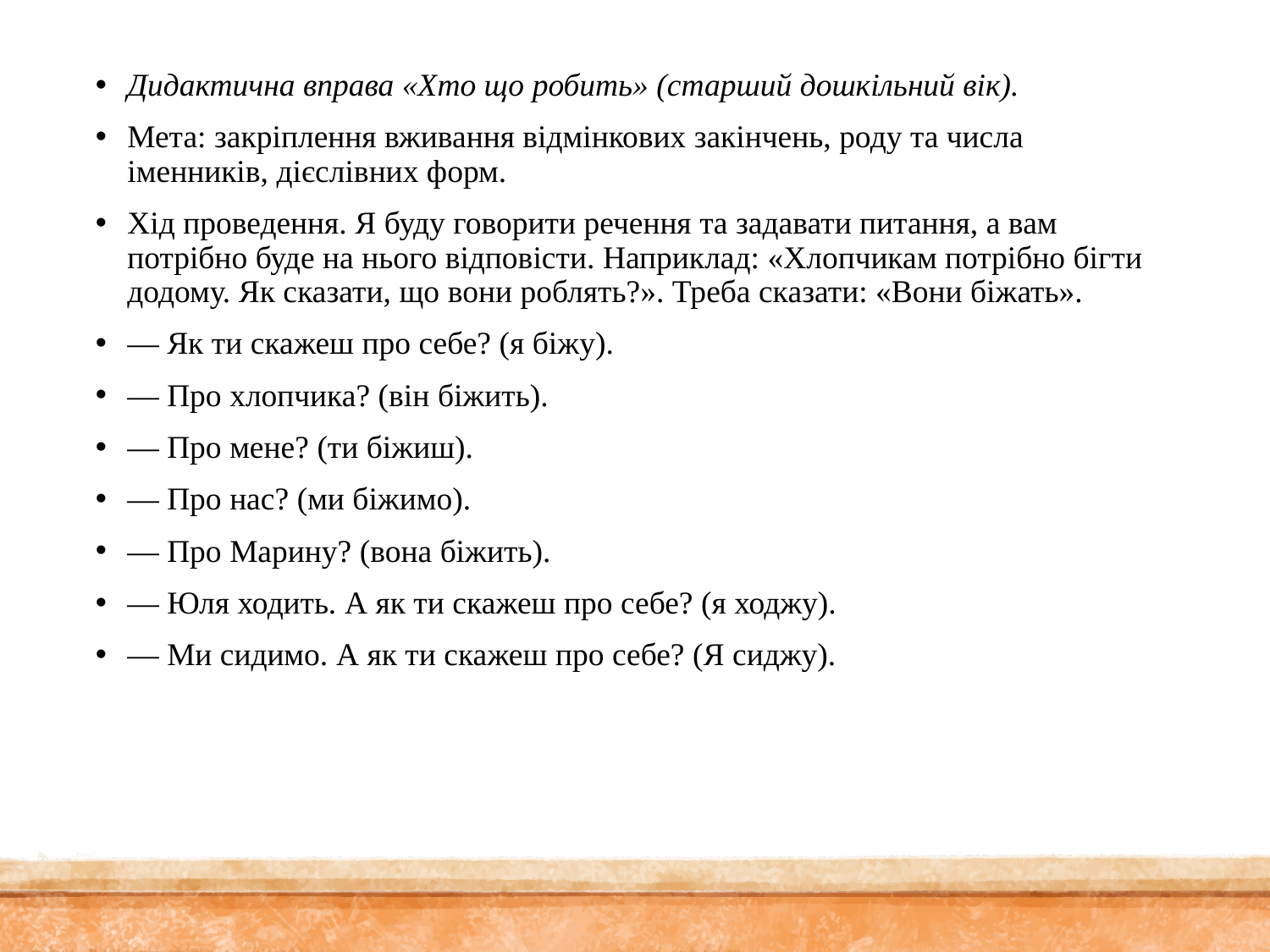

Дидактична вправа «Хто що робить» (старший дошкільний вік).
Мета: закріплення вживання відмінкових закінчень, роду та числа іменників, дієслівних форм.
Хід проведення. Я буду говорити речення та задавати питання, а вам потрібно буде на нього відповісти. Наприклад: «Хлопчикам потрібно бігти додому. Як сказати, що вони роблять?». Треба сказати: «Вони біжать».
— Як ти скажеш про себе? (я біжу).
— Про хлопчика? (він біжить).
— Про мене? (ти біжиш).
— Про нас? (ми біжимо).
— Про Марину? (вона біжить).
— Юля ходить. А як ти скажеш про себе? (я ходжу).
— Ми сидимо. А як ти скажеш про себе? (Я сиджу).